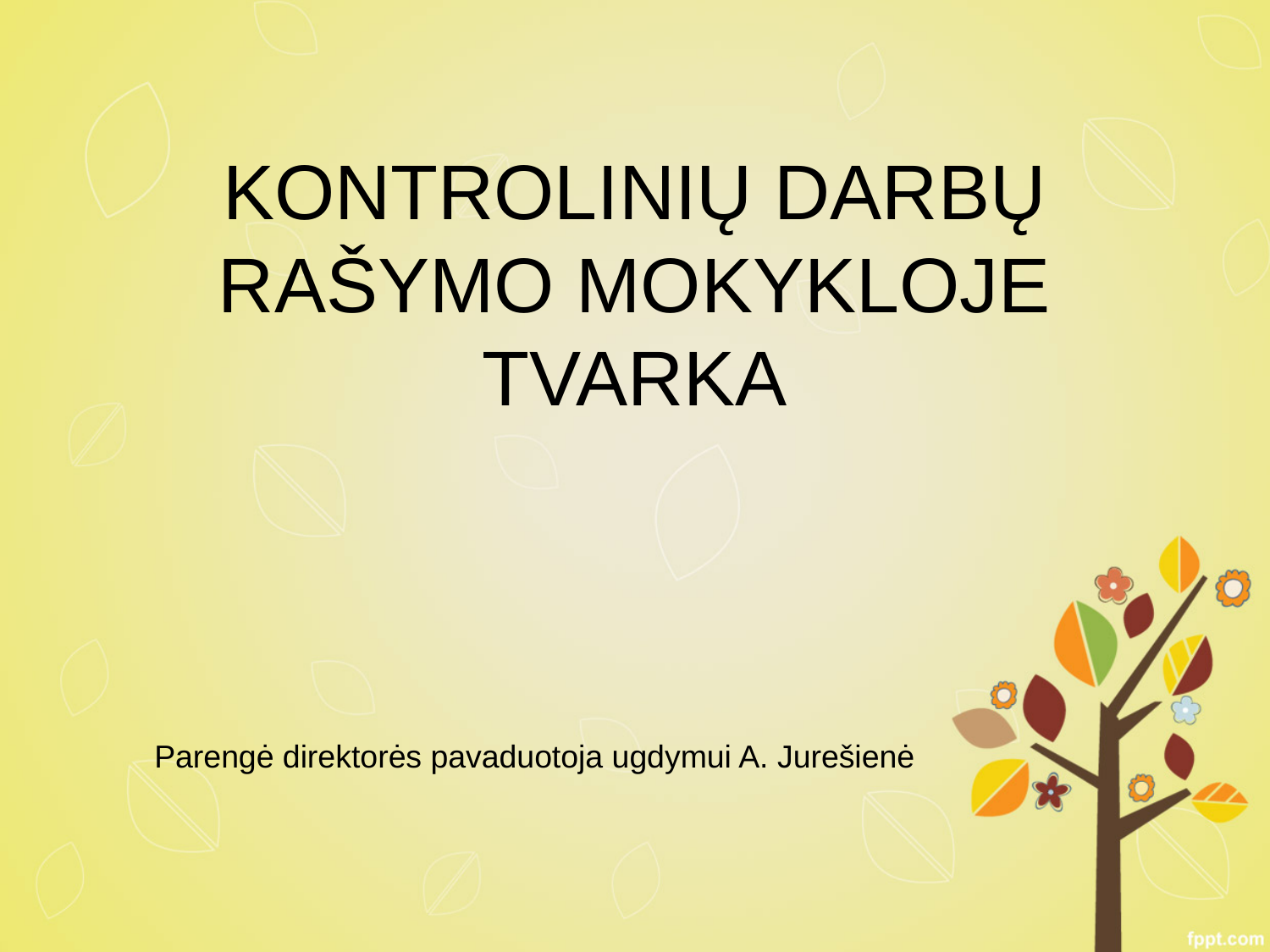

# KONTROLINIŲ DARBŲ RAŠYMO MOKYKLOJE TVARKA
Parengė direktorės pavaduotoja ugdymui A. Jurešienė